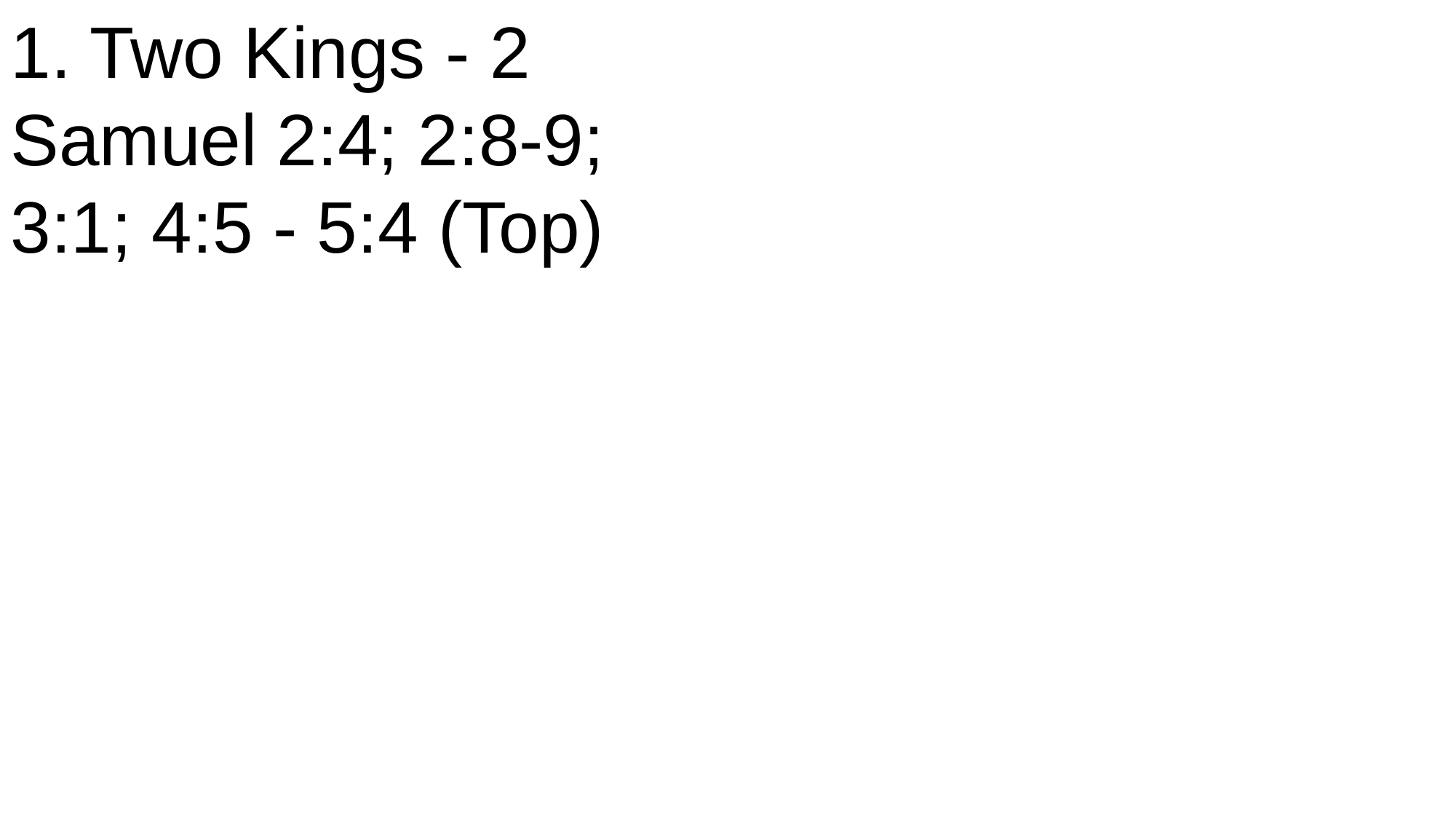

1. Two Kings - 2 Samuel 2:4; 2:8-9; 3:1; 4:5 - 5:4 (Top)
 John